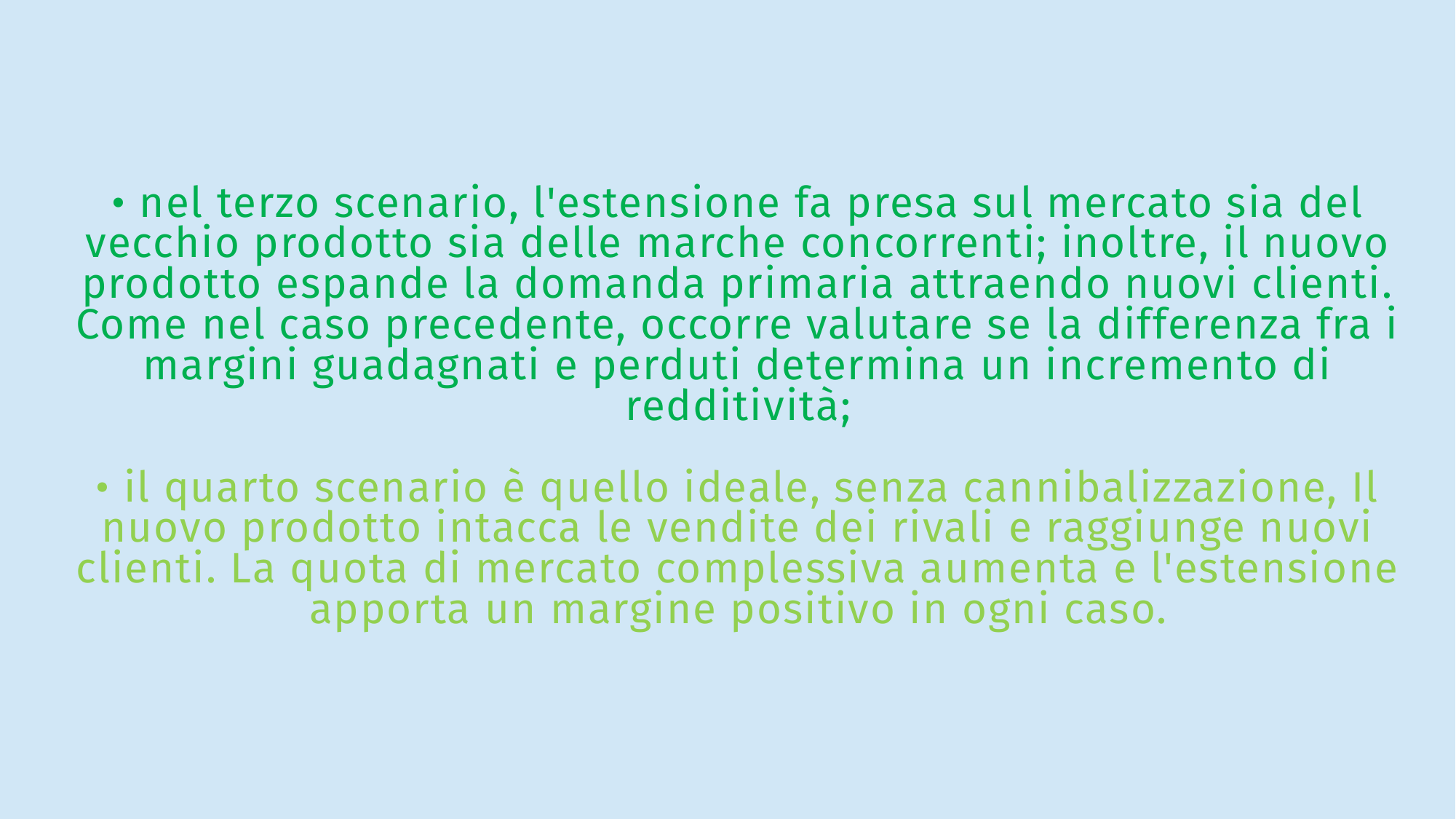

# • nel terzo scenario, l'estensione fa presa sul mercato sia del vecchio prodotto sia delle marche concorrenti; inoltre, il nuovo prodotto espande la domanda primaria attraendo nuovi clienti. Come nel caso precedente, occorre valutare se la differenza fra i margini guadagnati e perduti determina un incremento di redditività; • il quarto scenario è quello ideale, senza cannibalizzazione, Il nuovo prodotto intacca le vendite dei rivali e raggiunge nuovi clienti. La quota di mercato complessiva aumenta e l'estensione apporta un margine positivo in ogni caso.